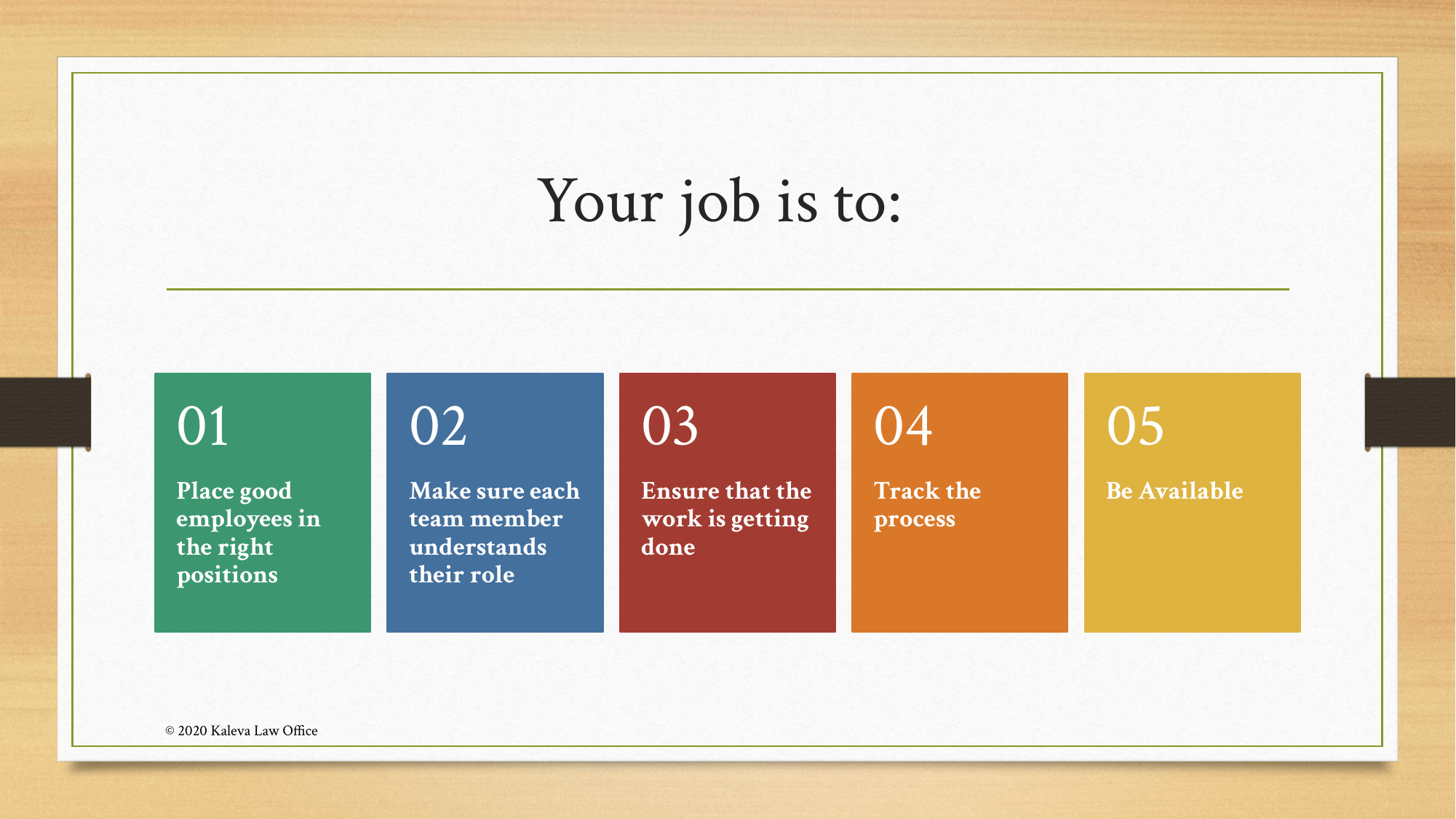

# Your job is to:
Place good employees in the right positions
01
Make sure each team member understands their role
02
Ensure that the work is getting done
03
Track the process
04
Be Available
05
© 2020 Kaleva Law Office